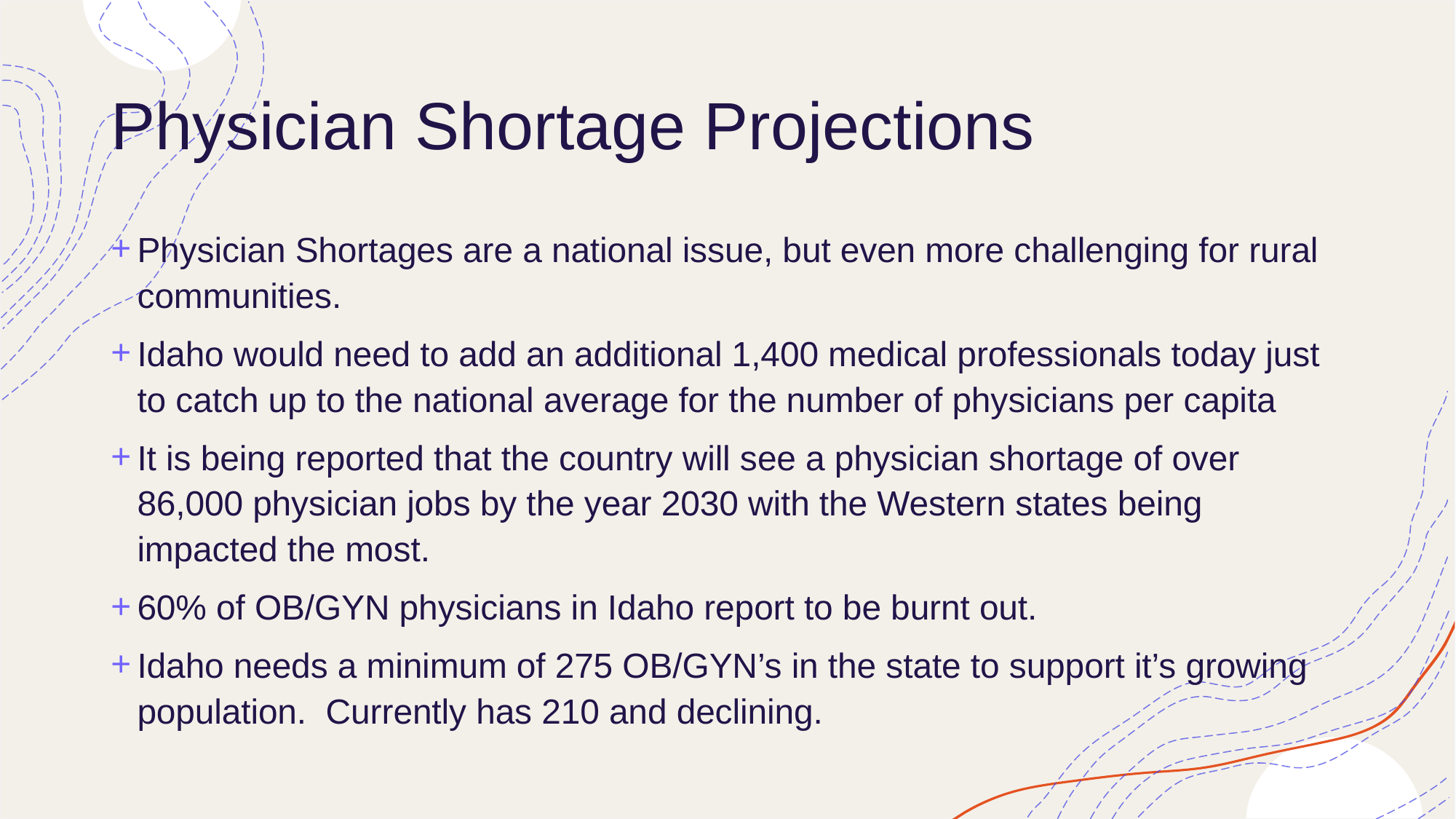

# Physician Shortage Projections
Physician Shortages are a national issue, but even more challenging for rural communities.
Idaho would need to add an additional 1,400 medical professionals today just to catch up to the national average for the number of physicians per capita
It is being reported that the country will see a physician shortage of over 86,000 physician jobs by the year 2030 with the Western states being impacted the most.
60% of OB/GYN physicians in Idaho report to be burnt out.
Idaho needs a minimum of 275 OB/GYN’s in the state to support it’s growing population.  Currently has 210 and declining.